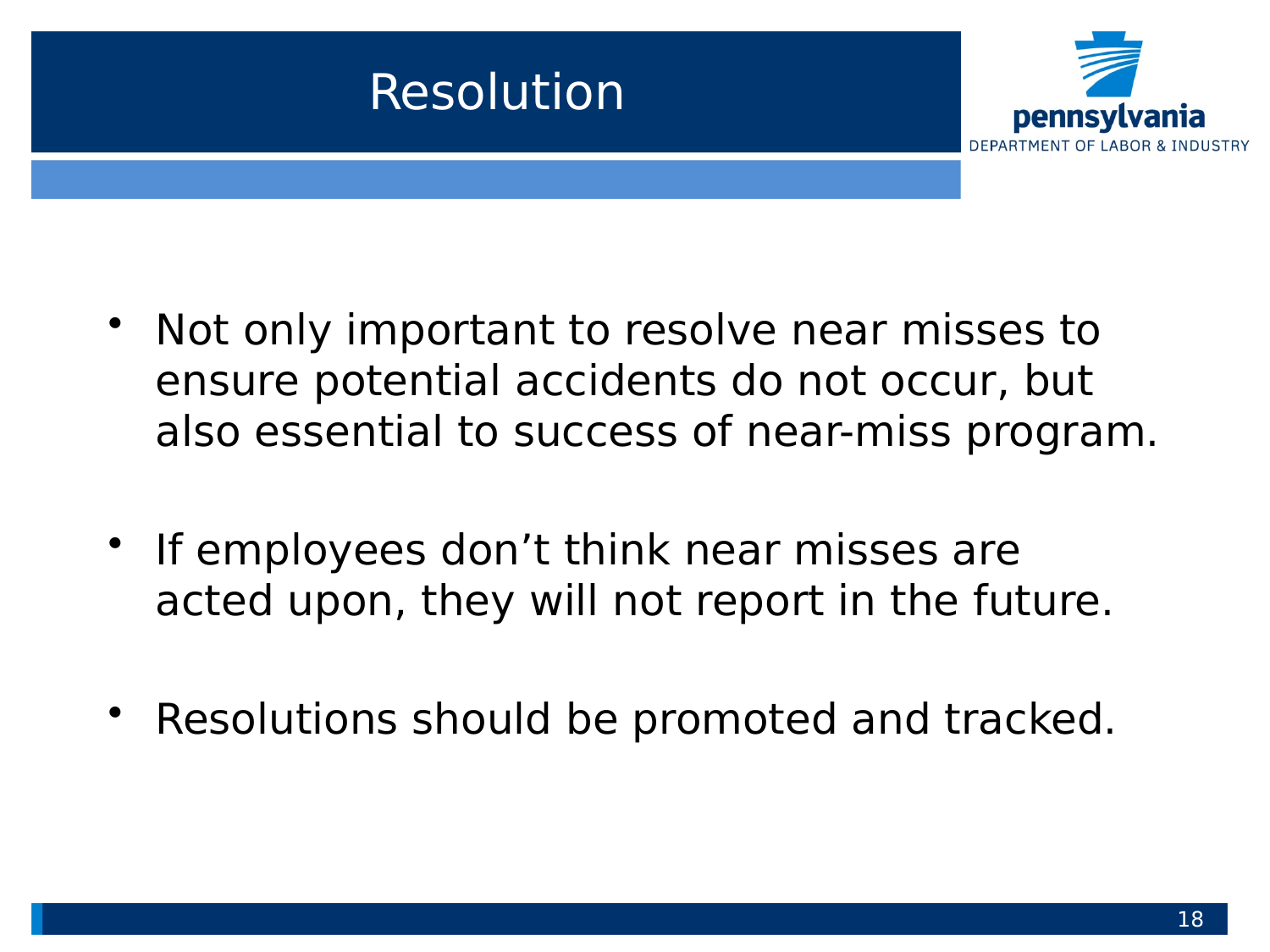

# Resolution
Not only important to resolve near misses to ensure potential accidents do not occur, but also essential to success of near-miss program.

If employees don’t think near misses are  acted upon, they will not report in the future.

Resolutions should be promoted and tracked.
18